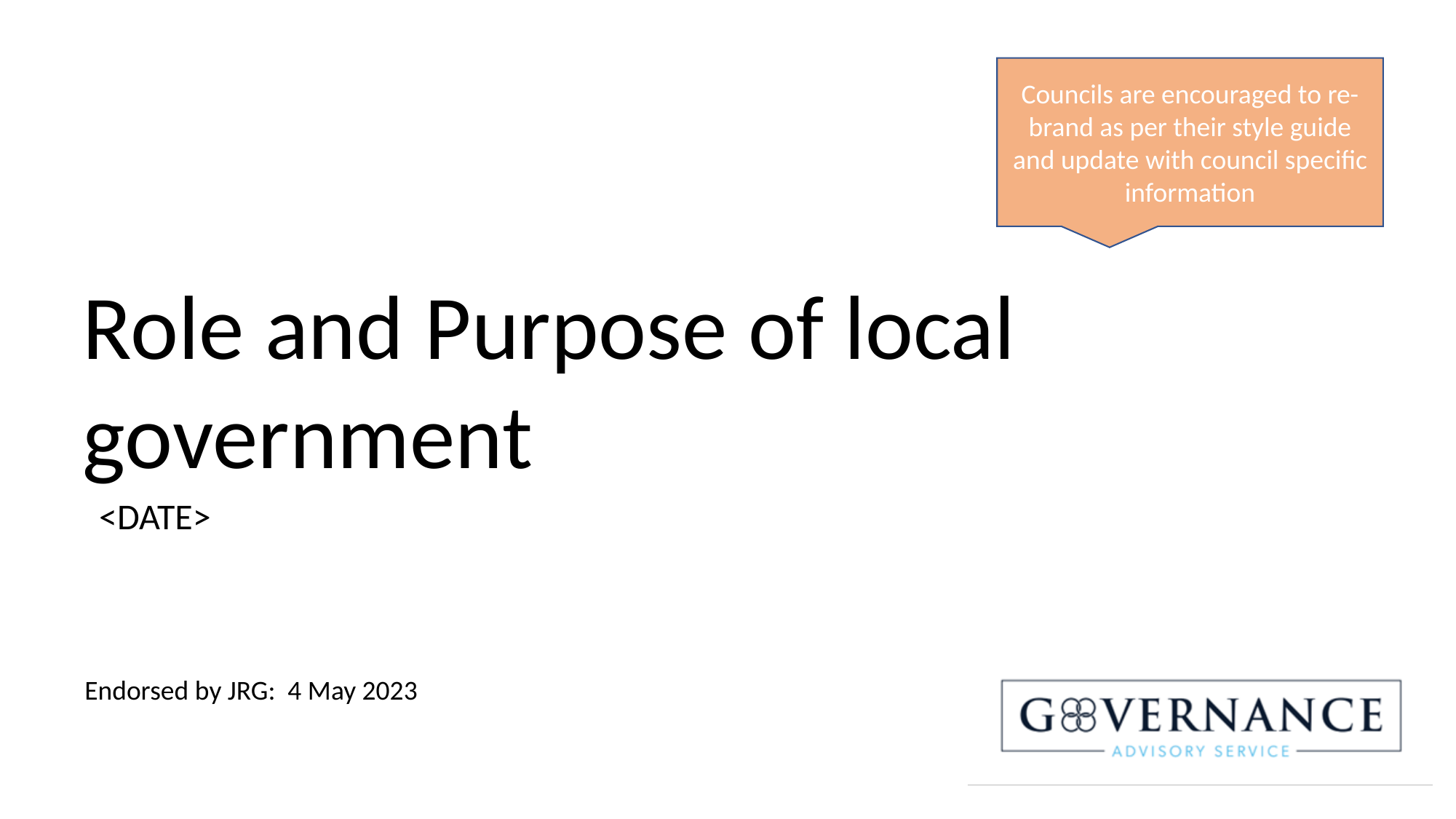

Councils are encouraged to re-brand as per their style guide and update with council specific information
# Role and Purpose of local government
<DATE>
Endorsed by JRG:  4 May 2023